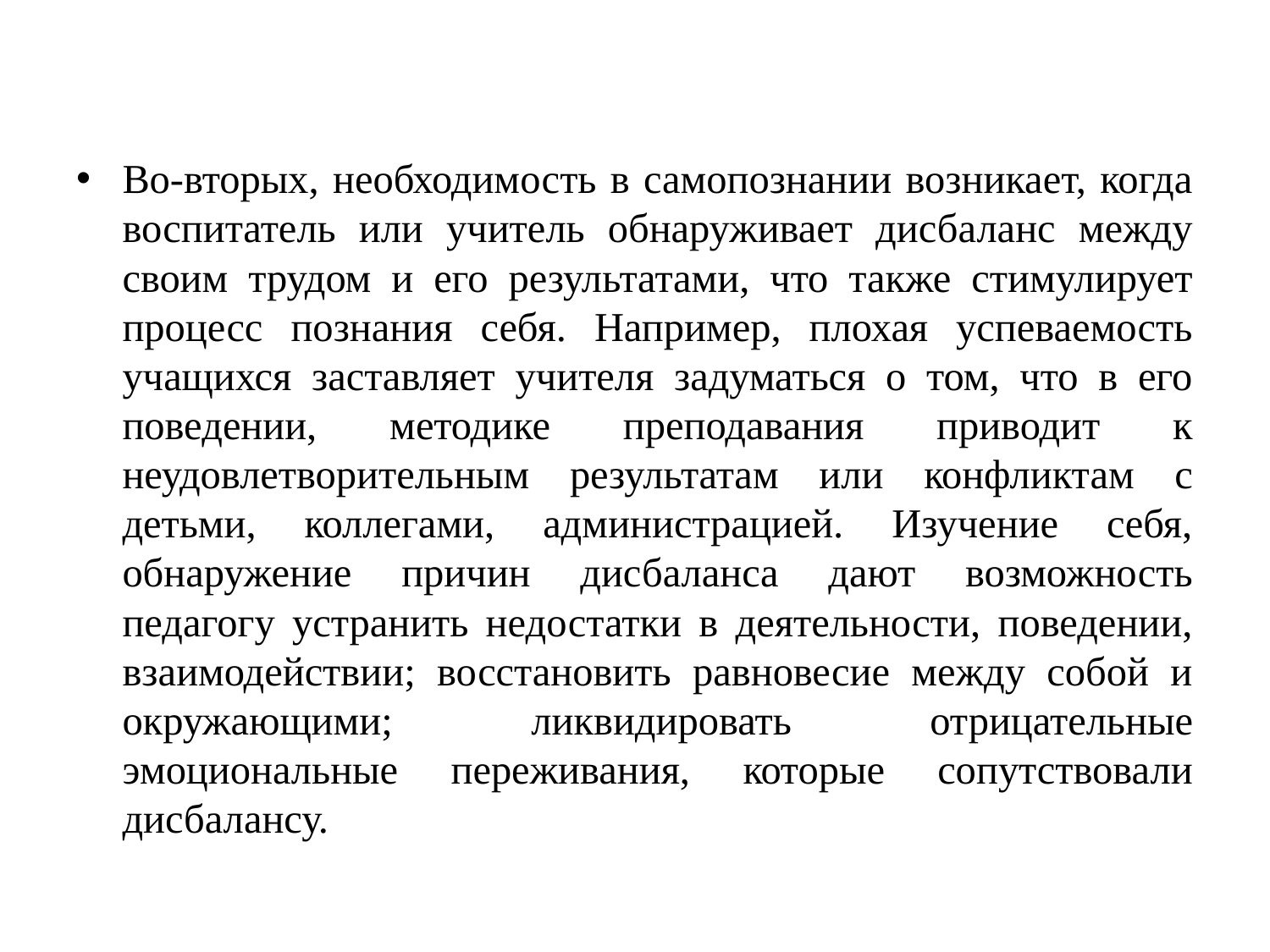

Во-вторых, необходимость в самопознании возникает, когда воспитатель или учитель обнаруживает дисбаланс между своим трудом и его результатами, что также стимулирует процесс познания себя. Например, плохая успеваемость учащихся заставляет учителя задуматься о том, что в его поведении, методике преподавания приводит к неудовлетворительным результатам или конфликтам с детьми, коллегами, администрацией. Изучение себя, обнаружение причин дисбаланса дают возможность педагогу устранить недостатки в деятельности, поведении, взаимодействии; восстановить равновесие между собой и окружающими; ликвидировать отрицательные эмоциональные переживания, которые сопутствовали дисбалансу.